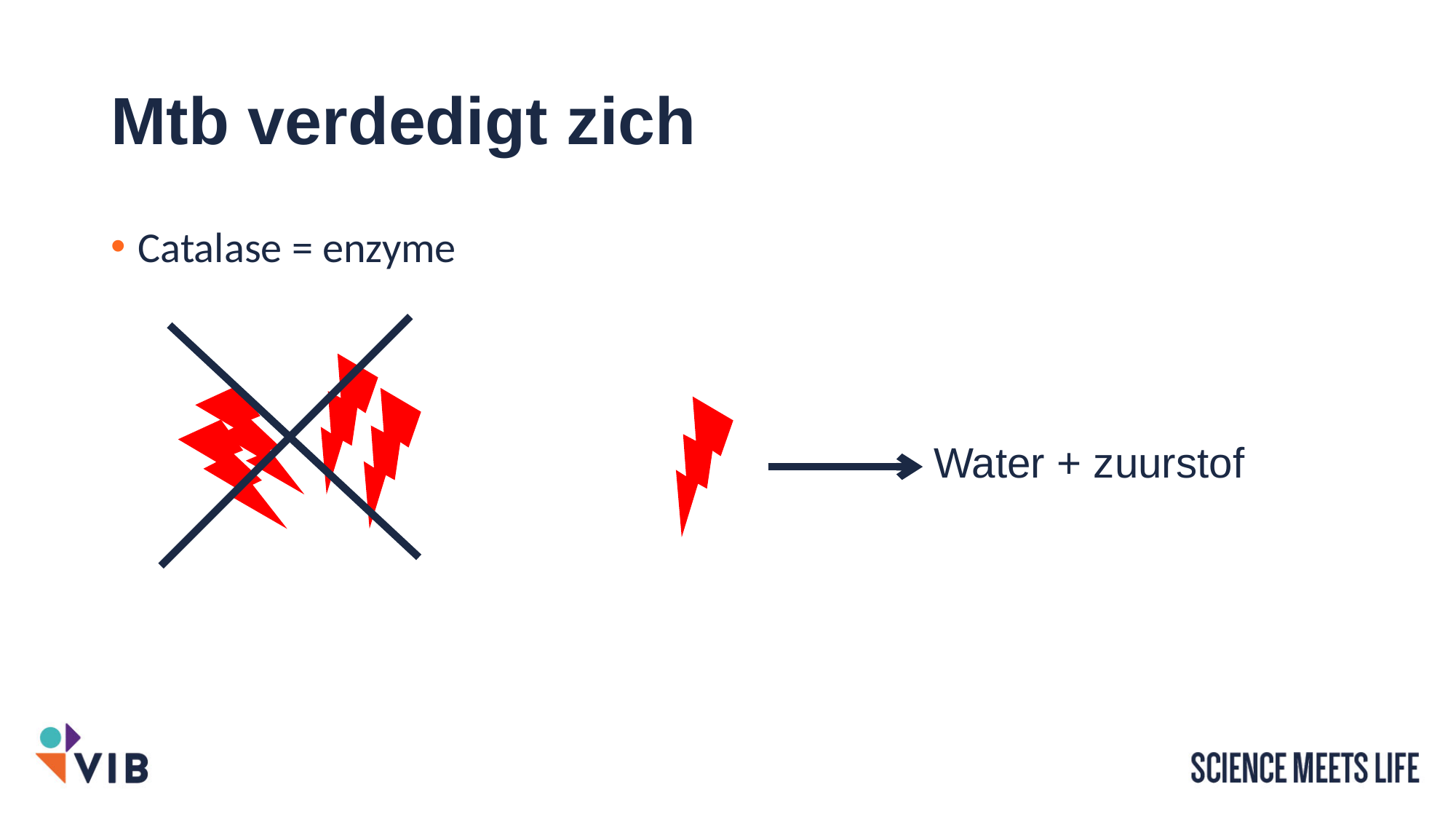

# Mtb verdedigt zich
Catalase = enzyme

Water + zuurstof